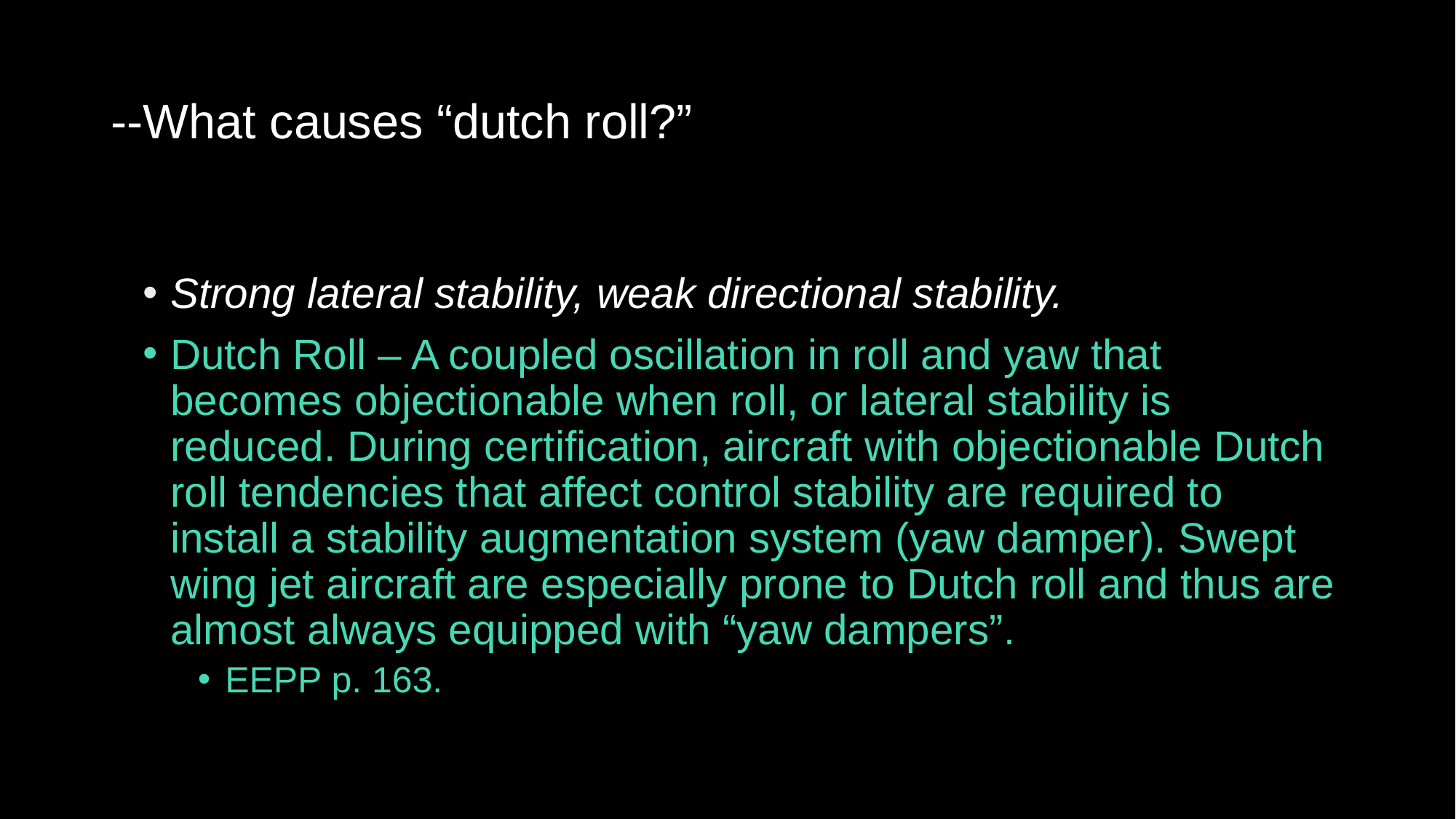

# --What causes “dutch roll?”
Strong lateral stability, weak directional stability.
Dutch Roll – A coupled oscillation in roll and yaw that becomes objectionable when roll, or lateral stability is reduced. During certification, aircraft with objectionable Dutch roll tendencies that affect control stability are required to install a stability augmentation system (yaw damper). Swept wing jet aircraft are especially prone to Dutch roll and thus are almost always equipped with “yaw dampers”.
EEPP p. 163.